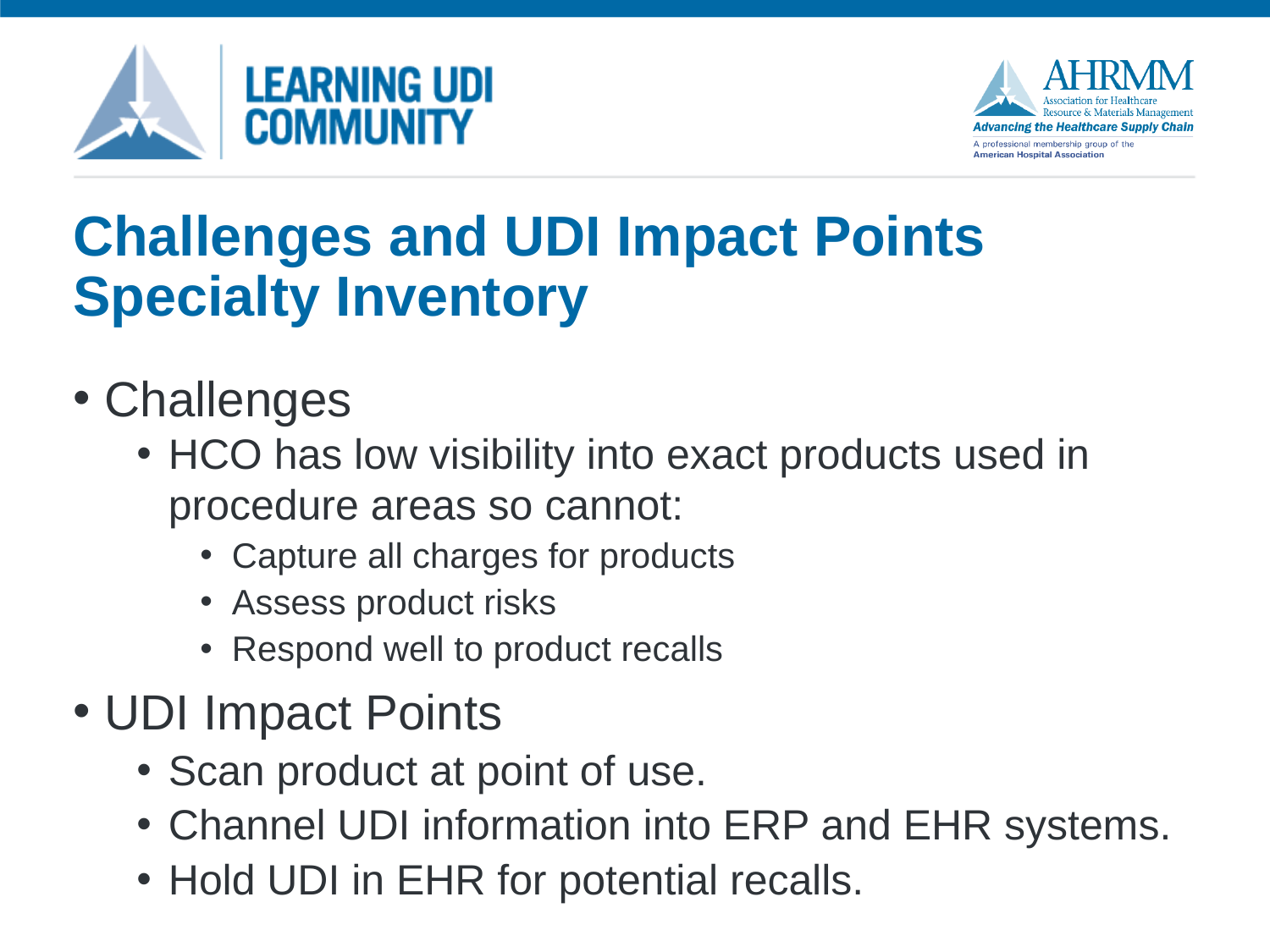

# Challenges and UDI Impact Points Specialty Inventory
Challenges
HCO has low visibility into exact products used in procedure areas so cannot:
Capture all charges for products
Assess product risks
Respond well to product recalls
UDI Impact Points
Scan product at point of use.
Channel UDI information into ERP and EHR systems.
Hold UDI in EHR for potential recalls.